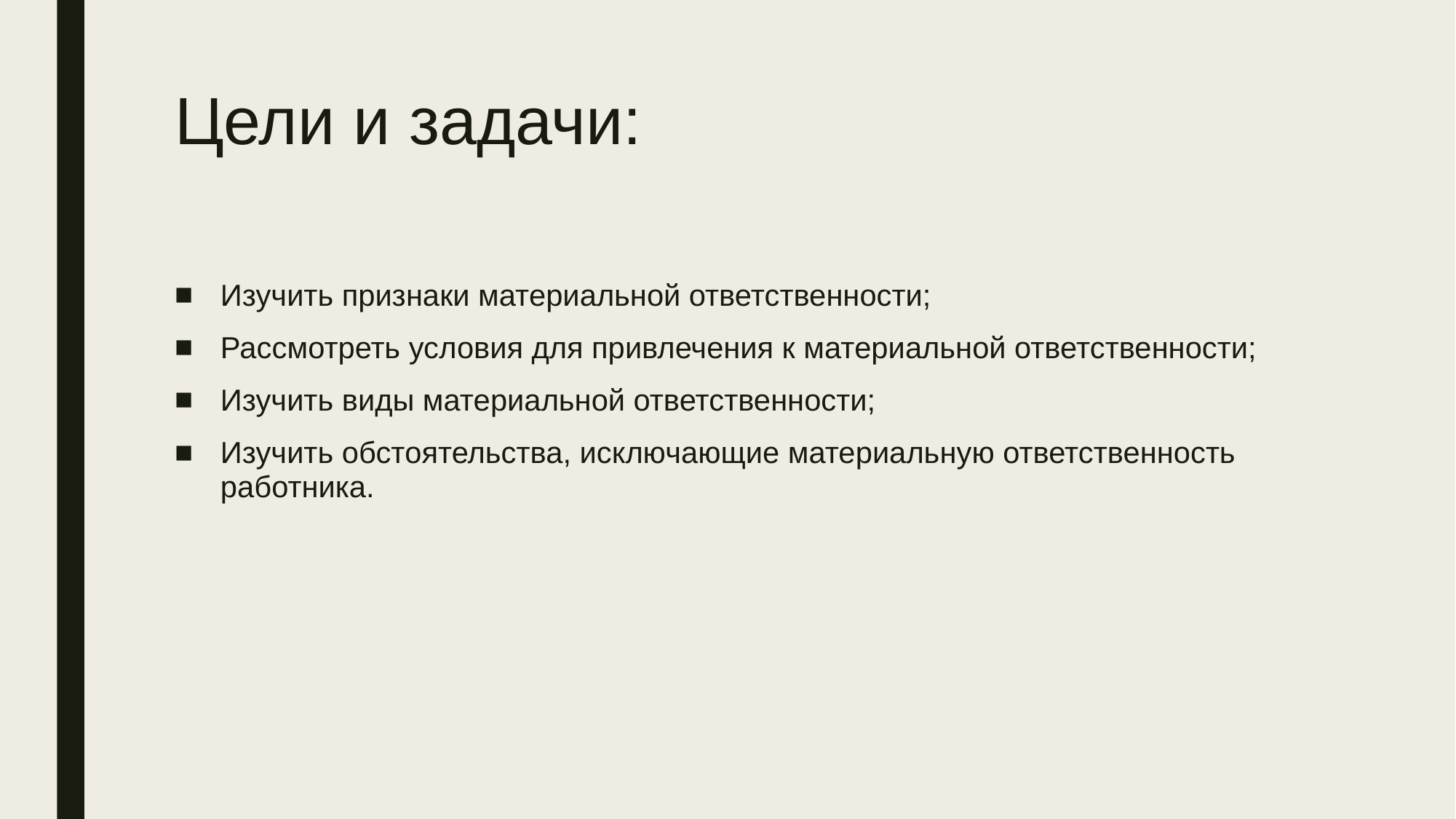

# Цели и задачи:
Изучить признаки материальной ответственности;
Рассмотреть условия для привлечения к материальной ответственности;
Изучить виды материальной ответственности;
Изучить обстоятельства, исключающие материальную ответственность работника.